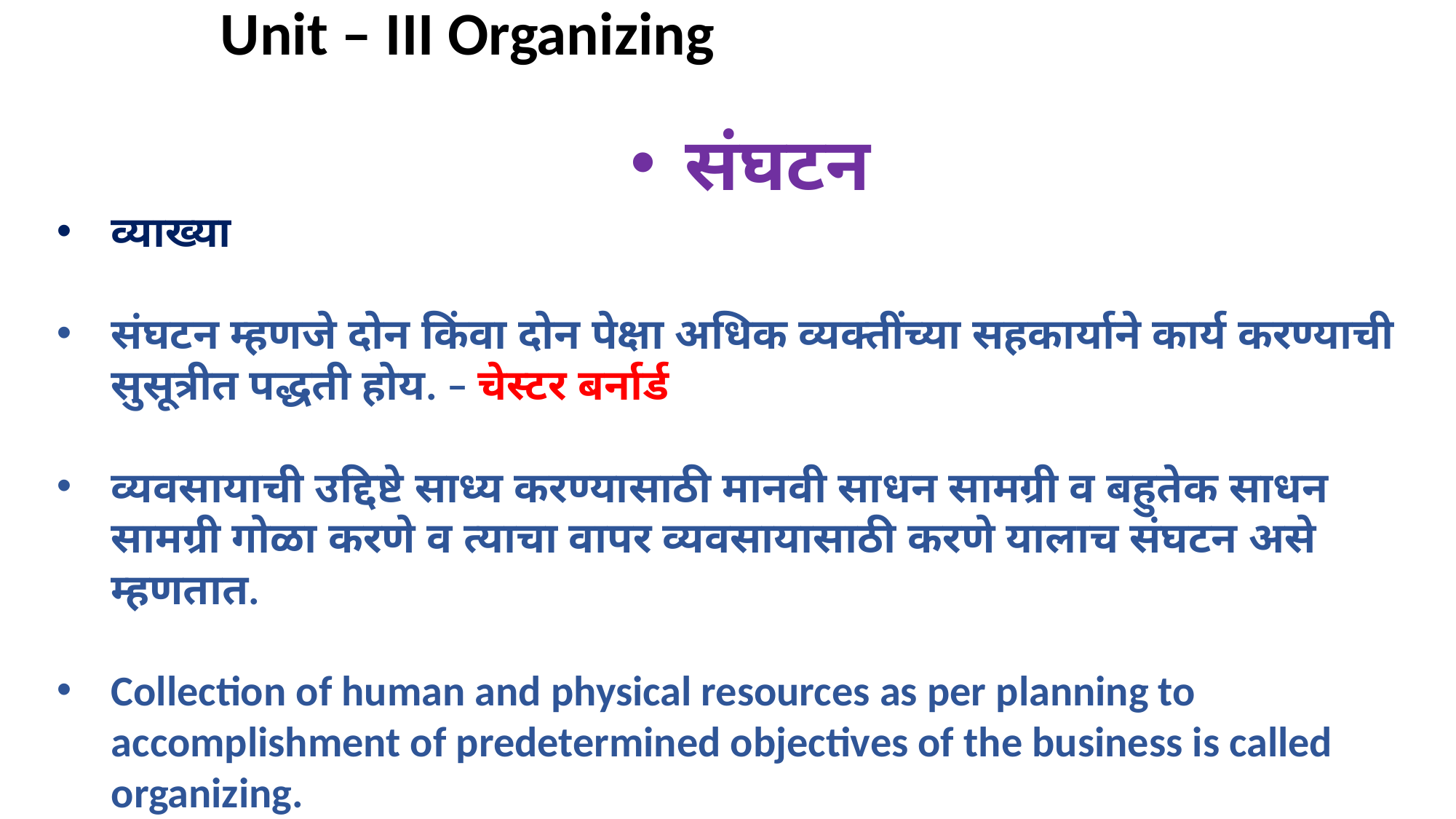

Unit – III Organizing

संघटन
व्याख्या

संघटन म्हणजे दोन किंवा दोन पेक्षा अधिक व्यक्तींच्या सहकार्याने कार्य करण्याची सुसूत्रीत पद्धती होय. – चेस्टर बर्नार्ड

व्यवसायाची उद्दिष्टे साध्य करण्यासाठी मानवी साधन सामग्री व बहुतेक साधन सामग्री गोळा करणे व त्याचा वापर व्यवसायासाठी करणे यालाच संघटन असे म्हणतात.

Collection of human and physical resources as per planning to accomplishment of predetermined objectives of the business is called organizing.